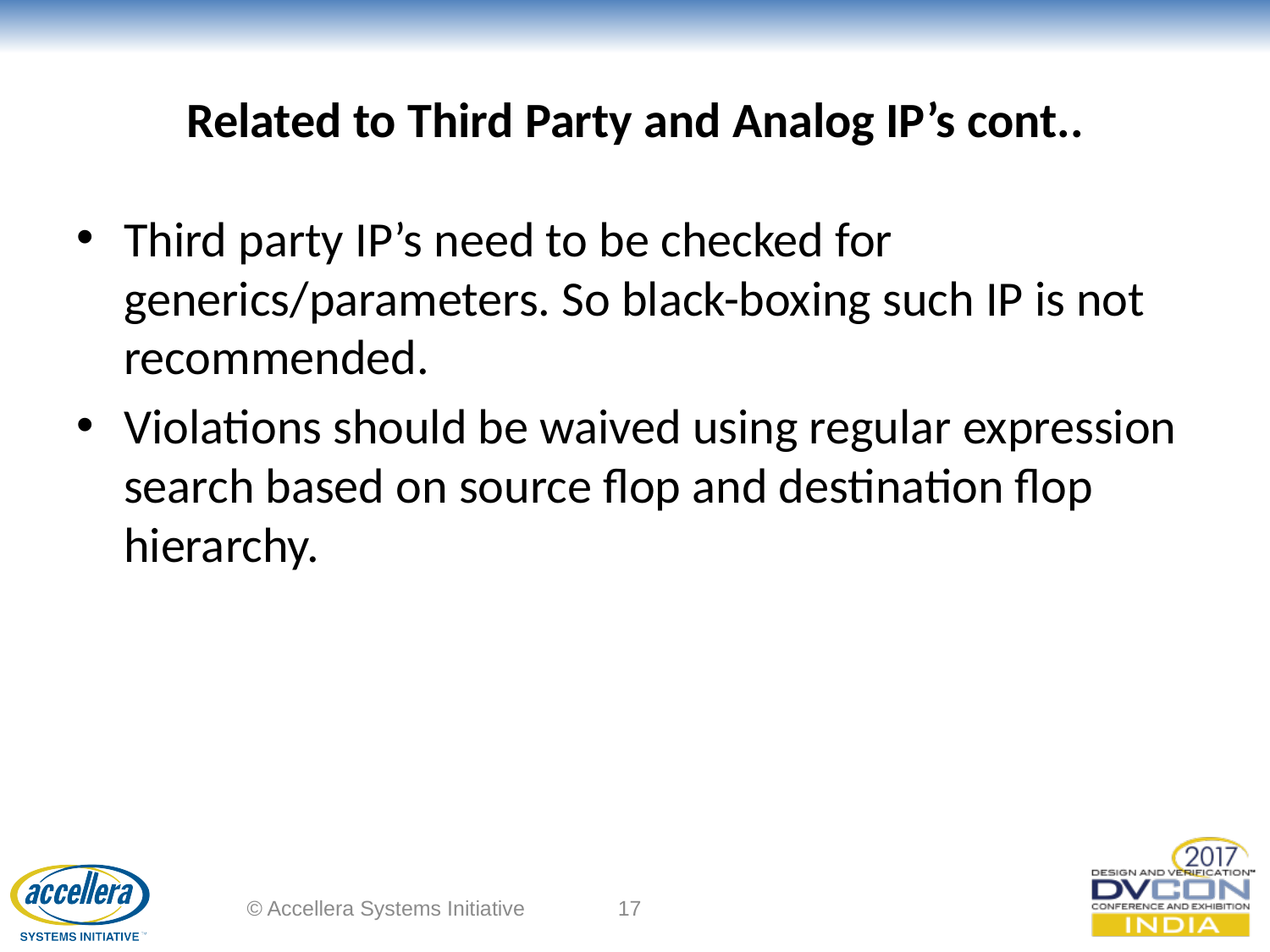

# Related to Third Party and Analog IP’s cont..
Third party IP’s need to be checked for generics/parameters. So black-boxing such IP is not recommended.
Violations should be waived using regular expression search based on source flop and destination flop hierarchy.
© Accellera Systems Initiative
17